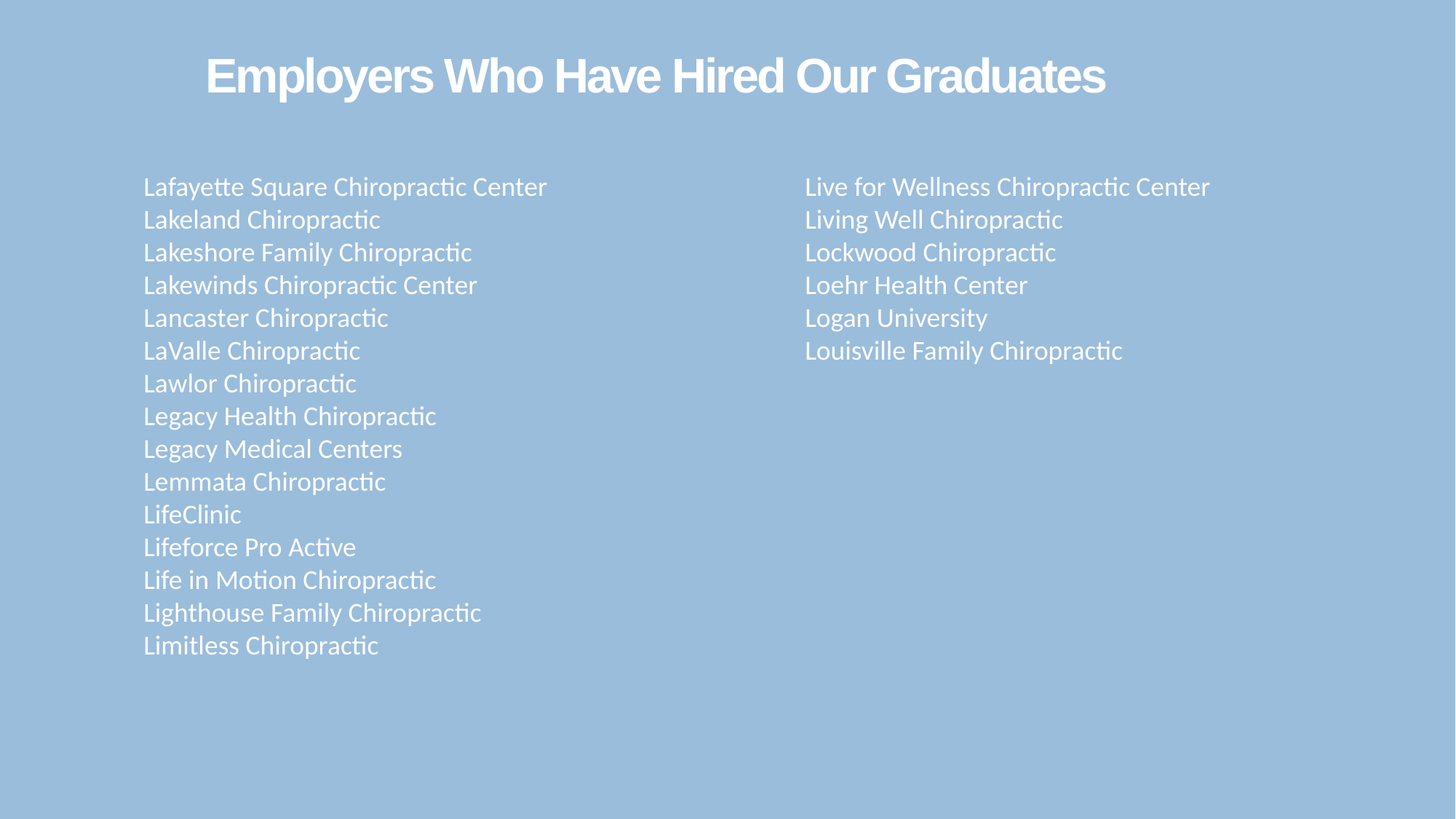

# Employers Who Have Hired Our Graduates
Live for Wellness Chiropractic Center
Living Well Chiropractic
Lockwood Chiropractic
Loehr Health Center
Logan University
Louisville Family Chiropractic

Lafayette Square Chiropractic Center
Lakeland Chiropractic
Lakeshore Family Chiropractic
Lakewinds Chiropractic Center
Lancaster Chiropractic
LaValle Chiropractic
Lawlor Chiropractic
Legacy Health Chiropractic
Legacy Medical Centers
Lemmata Chiropractic
LifeClinic
Lifeforce Pro Active
Life in Motion Chiropractic
Lighthouse Family Chiropractic
Limitless Chiropractic